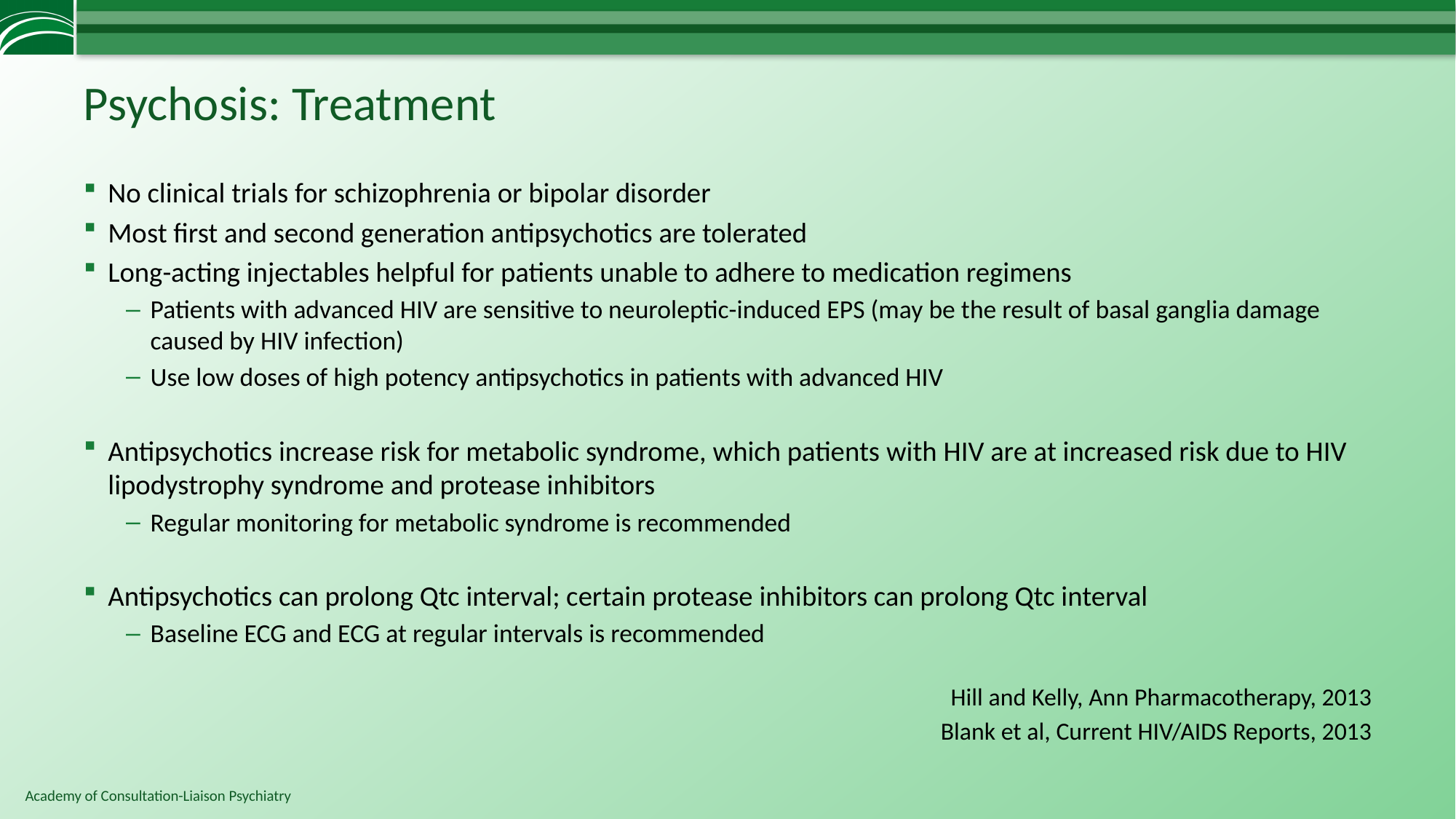

# Psychosis: Treatment
No clinical trials for schizophrenia or bipolar disorder
Most first and second generation antipsychotics are tolerated
Long-acting injectables helpful for patients unable to adhere to medication regimens
Patients with advanced HIV are sensitive to neuroleptic-induced EPS (may be the result of basal ganglia damage caused by HIV infection)
Use low doses of high potency antipsychotics in patients with advanced HIV

Antipsychotics increase risk for metabolic syndrome, which patients with HIV are at increased risk due to HIV lipodystrophy syndrome and protease inhibitors
Regular monitoring for metabolic syndrome is recommended

Antipsychotics can prolong Qtc interval; certain protease inhibitors can prolong Qtc interval
Baseline ECG and ECG at regular intervals is recommended

Hill and Kelly, Ann Pharmacotherapy, 2013
Blank et al, Current HIV/AIDS Reports, 2013